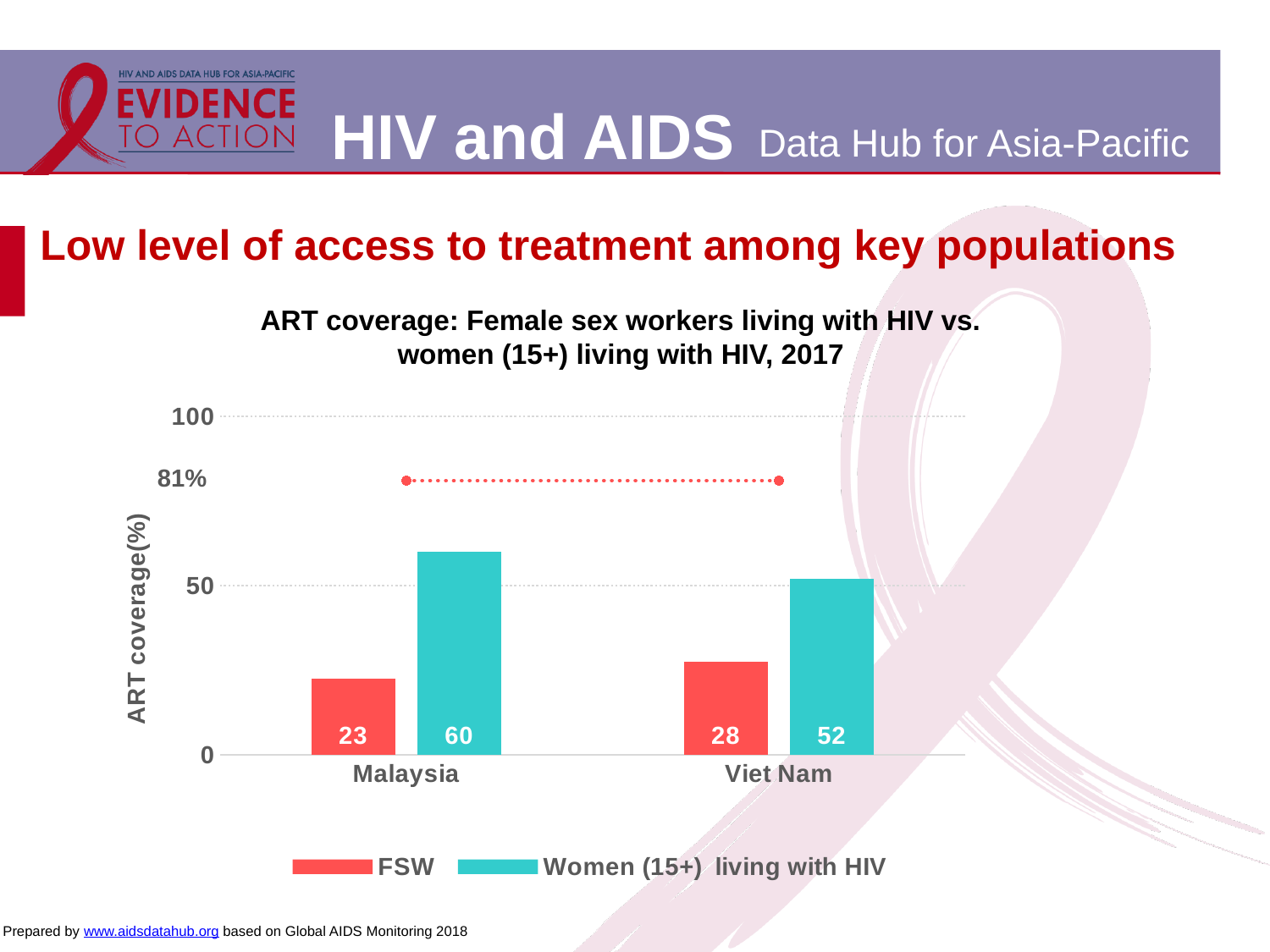

# Low level of access to treatment among key populations
ART coverage: Female sex workers living with HIV vs.
women (15+) living with HIV, 2017

### Chart

| Category | FSW  | Women (15+)  living with HIV |  |
|---|---|---|---|
| Malaysia | 22.5 | 60.0 | 81.0 |
| Viet Nam | 27.6 | 52.0 | 81.0 |
81%
Prepared by www.aidsdatahub.org based on Global AIDS Monitoring 2018